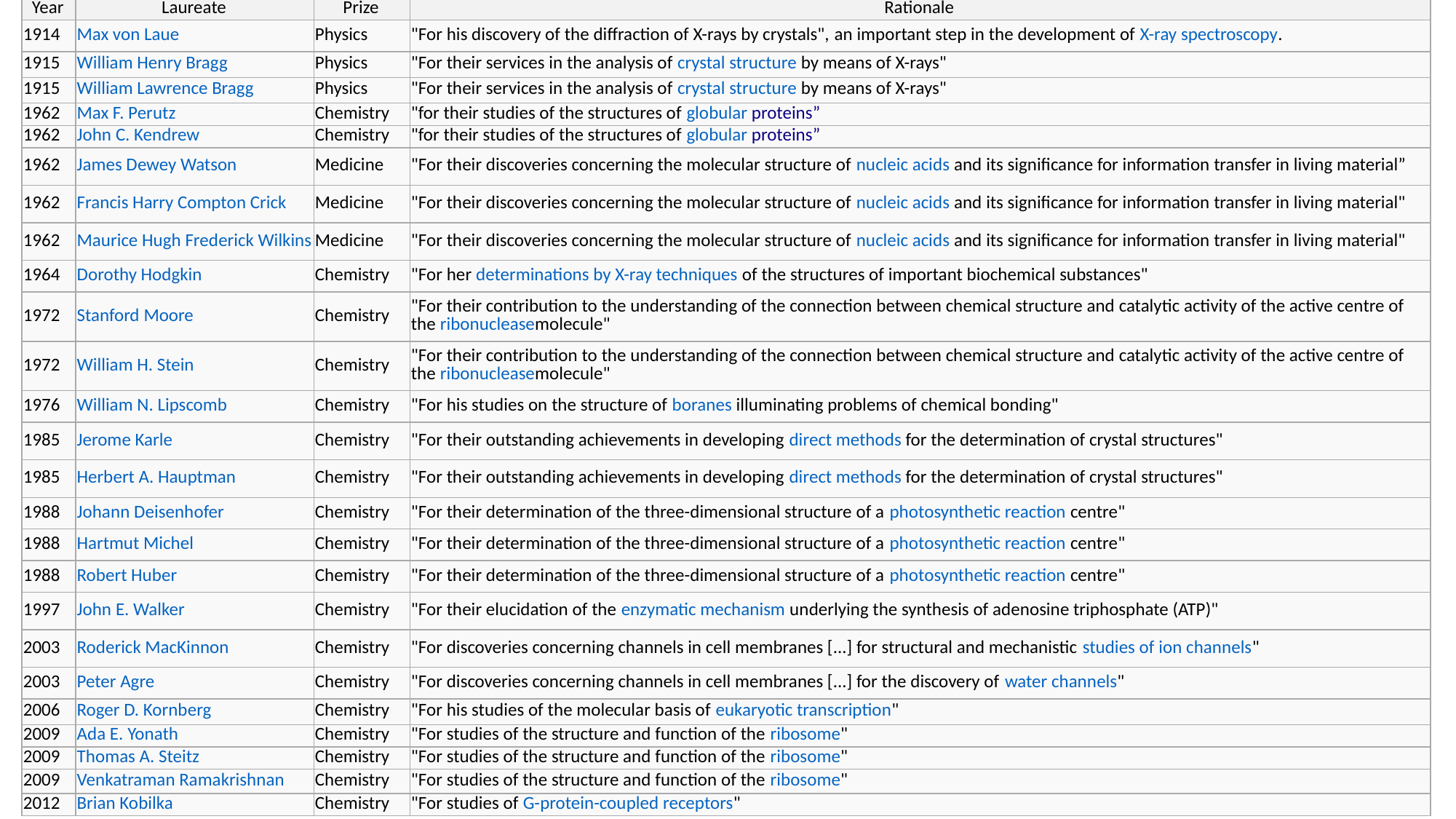

| Year | Laureate | Prize | Rationale |
| --- | --- | --- | --- |
| 1914 | Max von Laue | Physics | "For his discovery of the diffraction of X-rays by crystals", an important step in the development of X-ray spectroscopy. |
| 1915 | William Henry Bragg | Physics | "For their services in the analysis of crystal structure by means of X-rays" |
| 1915 | William Lawrence Bragg | Physics | "For their services in the analysis of crystal structure by means of X-rays" |
| 1962 | Max F. Perutz | Chemistry | "for their studies of the structures of globular proteins” |
| 1962 | John C. Kendrew | Chemistry | "for their studies of the structures of globular proteins” |
| 1962 | James Dewey Watson | Medicine | "For their discoveries concerning the molecular structure of nucleic acids and its significance for information transfer in living material” |
| 1962 | Francis Harry Compton Crick | Medicine | "For their discoveries concerning the molecular structure of nucleic acids and its significance for information transfer in living material" |
| 1962 | Maurice Hugh Frederick Wilkins | Medicine | "For their discoveries concerning the molecular structure of nucleic acids and its significance for information transfer in living material" |
| 1964 | Dorothy Hodgkin | Chemistry | "For her determinations by X-ray techniques of the structures of important biochemical substances" |
| 1972 | Stanford Moore | Chemistry | "For their contribution to the understanding of the connection between chemical structure and catalytic activity of the active centre of the ribonucleasemolecule" |
| 1972 | William H. Stein | Chemistry | "For their contribution to the understanding of the connection between chemical structure and catalytic activity of the active centre of the ribonucleasemolecule" |
| 1976 | William N. Lipscomb | Chemistry | "For his studies on the structure of boranes illuminating problems of chemical bonding" |
| 1985 | Jerome Karle | Chemistry | "For their outstanding achievements in developing direct methods for the determination of crystal structures" |
| 1985 | Herbert A. Hauptman | Chemistry | "For their outstanding achievements in developing direct methods for the determination of crystal structures" |
| 1988 | Johann Deisenhofer | Chemistry | "For their determination of the three-dimensional structure of a photosynthetic reaction centre" |
| 1988 | Hartmut Michel | Chemistry | "For their determination of the three-dimensional structure of a photosynthetic reaction centre" |
| 1988 | Robert Huber | Chemistry | "For their determination of the three-dimensional structure of a photosynthetic reaction centre" |
| 1997 | John E. Walker | Chemistry | "For their elucidation of the enzymatic mechanism underlying the synthesis of adenosine triphosphate (ATP)" |
| 2003 | Roderick MacKinnon | Chemistry | "For discoveries concerning channels in cell membranes [...] for structural and mechanistic studies of ion channels" |
| 2003 | Peter Agre | Chemistry | "For discoveries concerning channels in cell membranes [...] for the discovery of water channels" |
| 2006 | Roger D. Kornberg | Chemistry | "For his studies of the molecular basis of eukaryotic transcription" |
| 2009 | Ada E. Yonath | Chemistry | "For studies of the structure and function of the ribosome" |
| 2009 | Thomas A. Steitz | Chemistry | "For studies of the structure and function of the ribosome" |
| 2009 | Venkatraman Ramakrishnan | Chemistry | "For studies of the structure and function of the ribosome" |
| 2012 | Brian Kobilka | Chemistry | "For studies of G-protein-coupled receptors" |